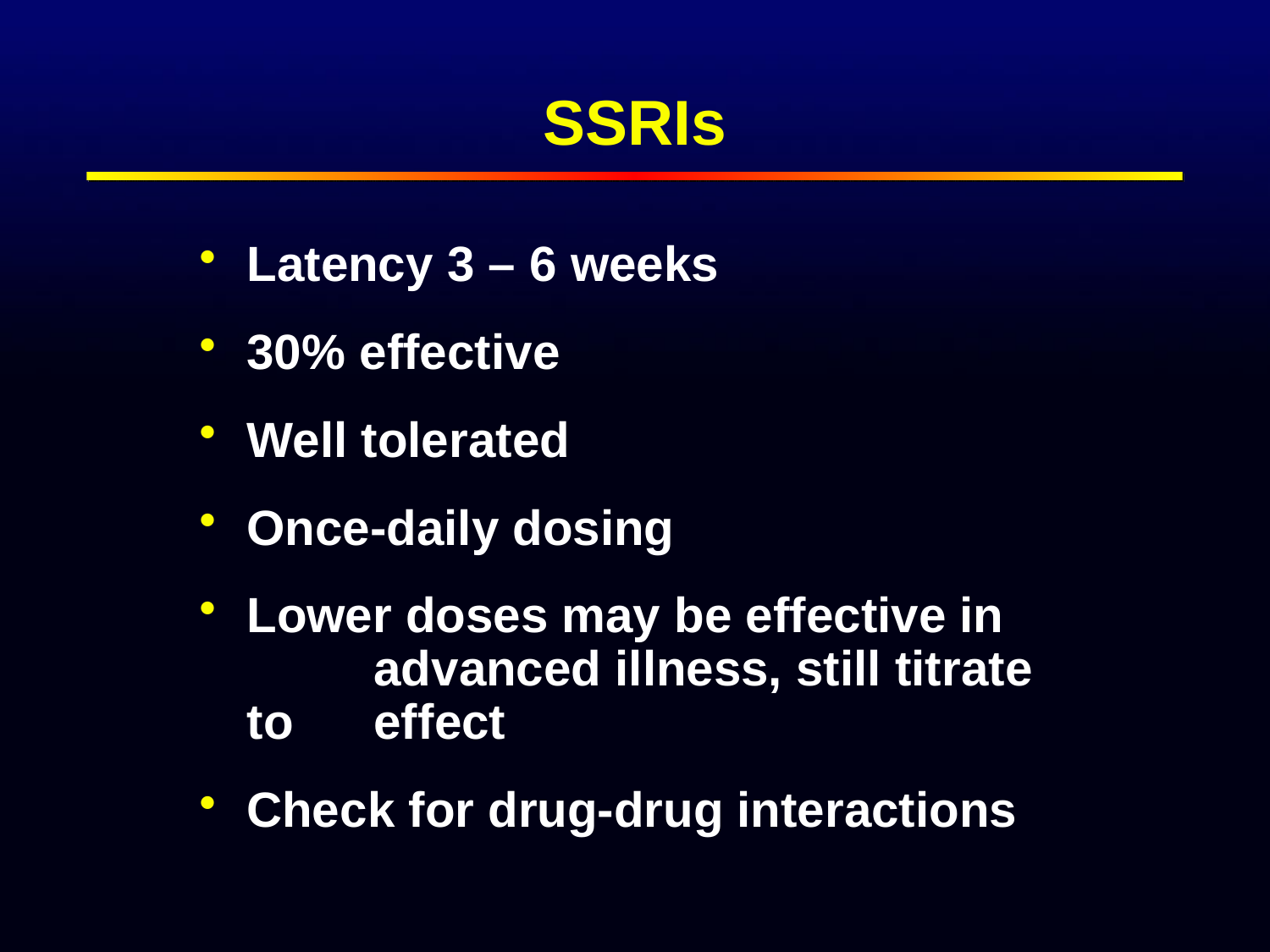

# SSRIs
Latency 3 – 6 weeks
30% effective
Well tolerated
Once-daily dosing
Lower doses may be effective in 	advanced illness, still titrate to 	effect
Check for drug-drug interactions